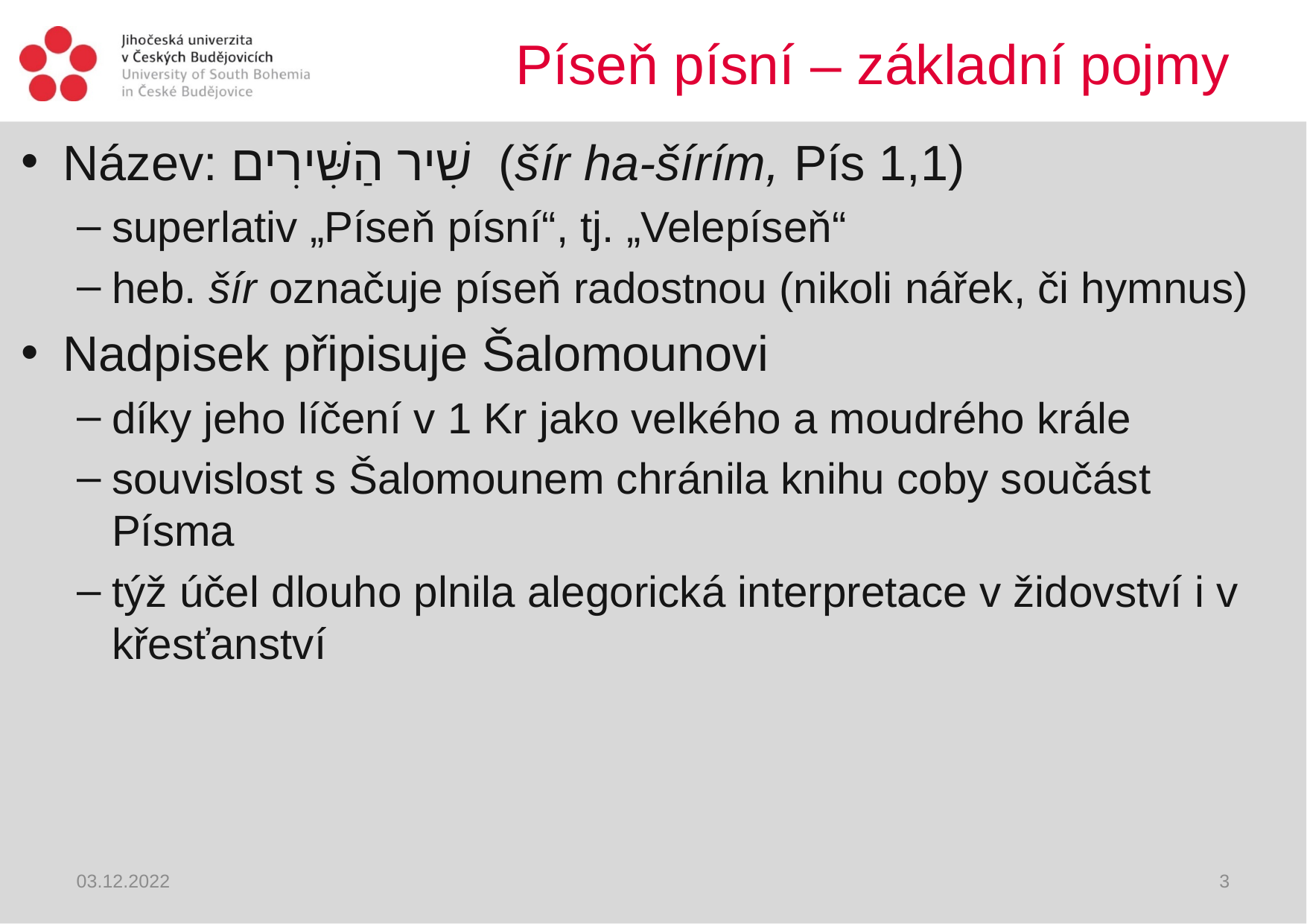

# Píseň písní – základní pojmy
Název: ‎שִׁיר הַשִּׁירִים  (šír ha-šírím, Pís 1,1)
superlativ „Píseň písní“, tj. „Velepíseň“
heb. šír označuje píseň radostnou (nikoli nářek, či hymnus)
Nadpisek připisuje Šalomounovi
díky jeho líčení v 1 Kr jako velkého a moudrého krále
souvislost s Šalomounem chránila knihu coby součást Písma
týž účel dlouho plnila alegorická interpretace v židovství i v křesťanství
03.12.2022
3